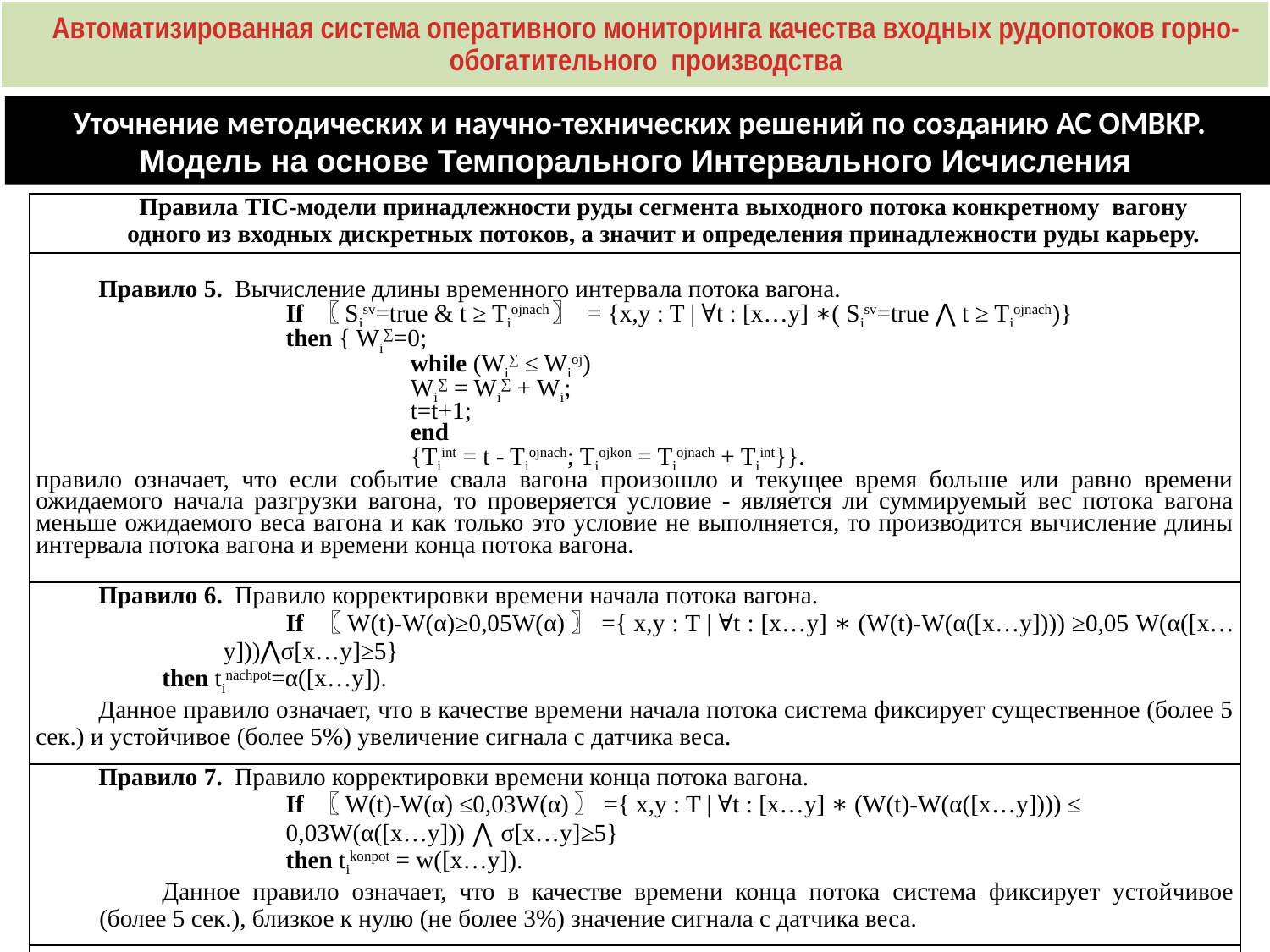

# Автоматизированная система оперативного мониторинга качества входных рудопотоков горно-обогатительного  производства

Уточнение методических и научно-технических решений по созданию АС ОМВКР.
Модель на основе Темпорального Интервального Исчисления
| Правила TIC-модели принадлежности руды сегмента выходного потока конкретному вагону одного из входных дискретных потоков, а значит и определения принадлежности руды карьеру. |
| --- |
| Правило 5. Вычисление длины временного интервала потока вагона. If 〖Sisv=true & t ≥ Tiojnach〗 = {x,y : T | ∀t : [x…y] ∗( Sisv=true ⋀ t ≥ Tiojnach)} then { Wi∑=0; while (Wi∑ ≤ Wioj) Wi∑ = Wi∑ + Wi; t=t+1; end {Tiint = t - Tiojnach; Tiojkon = Tiojnach + Tiint}}. правило означает, что если событие свала вагона произошло и текущее время больше или равно времени ожидаемого начала разгрузки вагона, то проверяется условие - является ли суммируемый вес потока вагона меньше ожидаемого веса вагона и как только это условие не выполняется, то производится вычисление длины интервала потока вагона и времени конца потока вагона. |
| Правило 6. Правило корректировки времени начала потока вагона. If 〖W(t)-W(α)≥0,05W(α)〗={ x,y : T | ∀t : [x…y] ∗ (W(t)-W(α([x…y]))) ≥0,05 W(α([x…y]))⋀σ[x…y]≥5} then tinachpot=α([x…y]). Данное правило означает, что в качестве времени начала потока система фиксирует существенное (более 5 сек.) и устойчивое (более 5%) увеличение сигнала с датчика веса. |
| Правило 7. Правило корректировки времени конца потока вагона. If 〖W(t)-W(α) ≤0,03W(α)〗={ x,y : T | ∀t : [x…y] ∗ (W(t)-W(α([x…y]))) ≤ 0,03W(α([x…y])) ⋀ σ[x…y]≥5} then tikonpot = w([x…y]). Данное правило означает, что в качестве времени конца потока система фиксирует устойчивое (более 5 сек.), близкое к нулю (не более 3%) значение сигнала с датчика веса. |
|  |